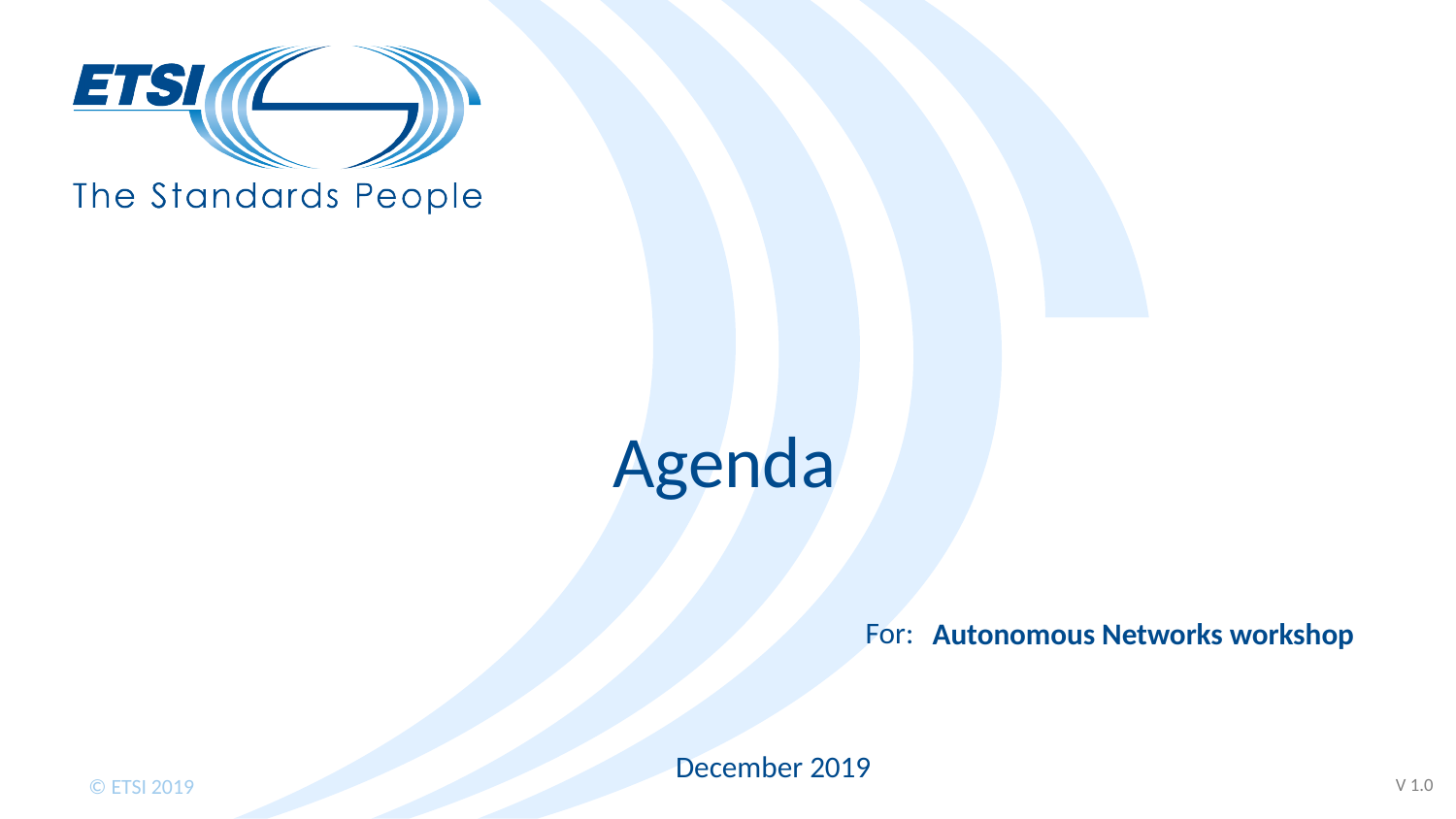

# Agenda
 Autonomous Networks workshop
 December 2019
V 1.0